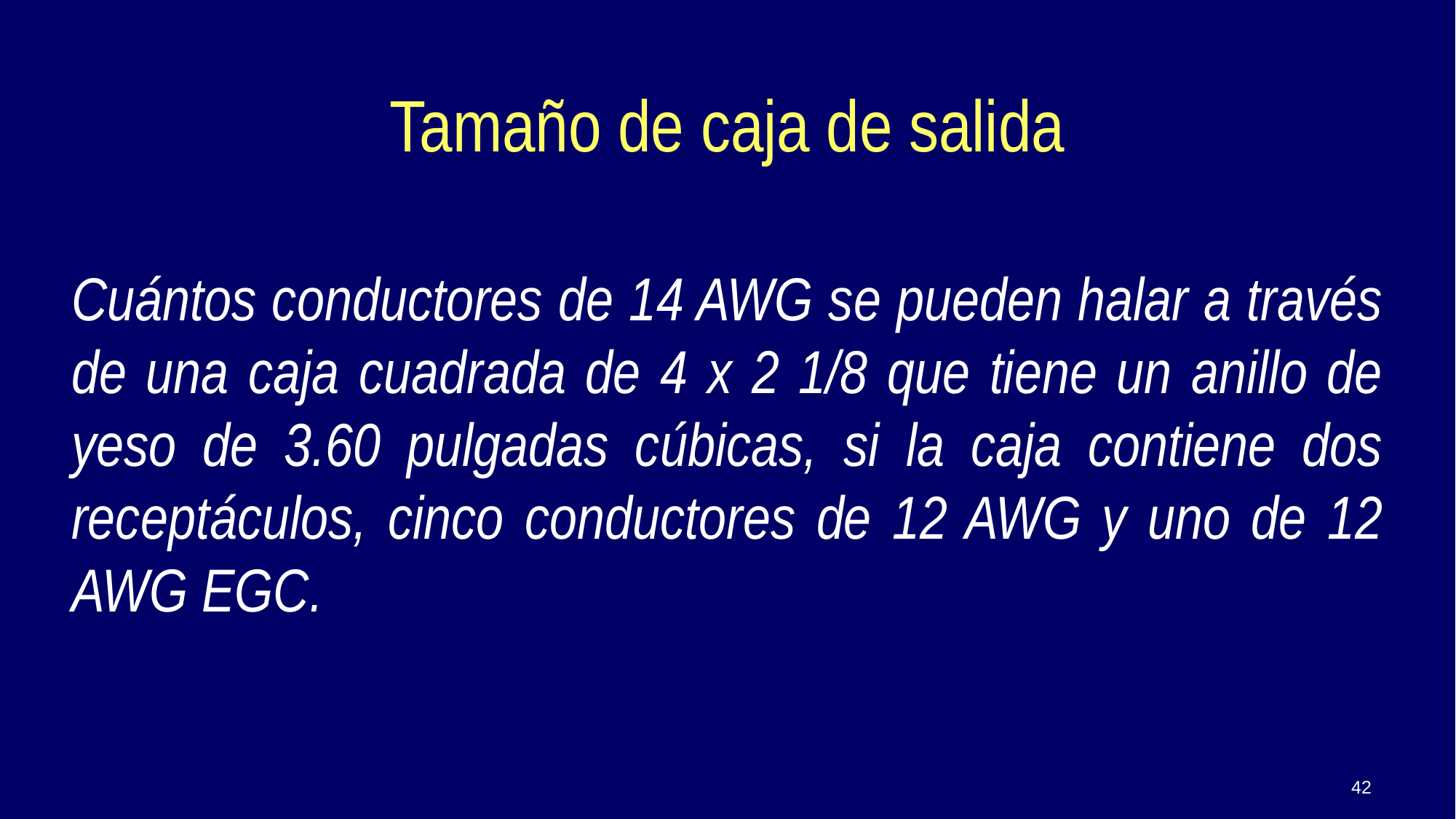

Cuántos conductores de 14 AWG se pueden halar a través de una caja cuadrada de 4 x 2 1/8 que tiene un anillo de yeso de 3.60 pulgadas cúbicas, si la caja contiene dos receptáculos, cinco conductores de 12 AWG y uno de 12 AWG EGC.
Tamaño de caja de salida
42